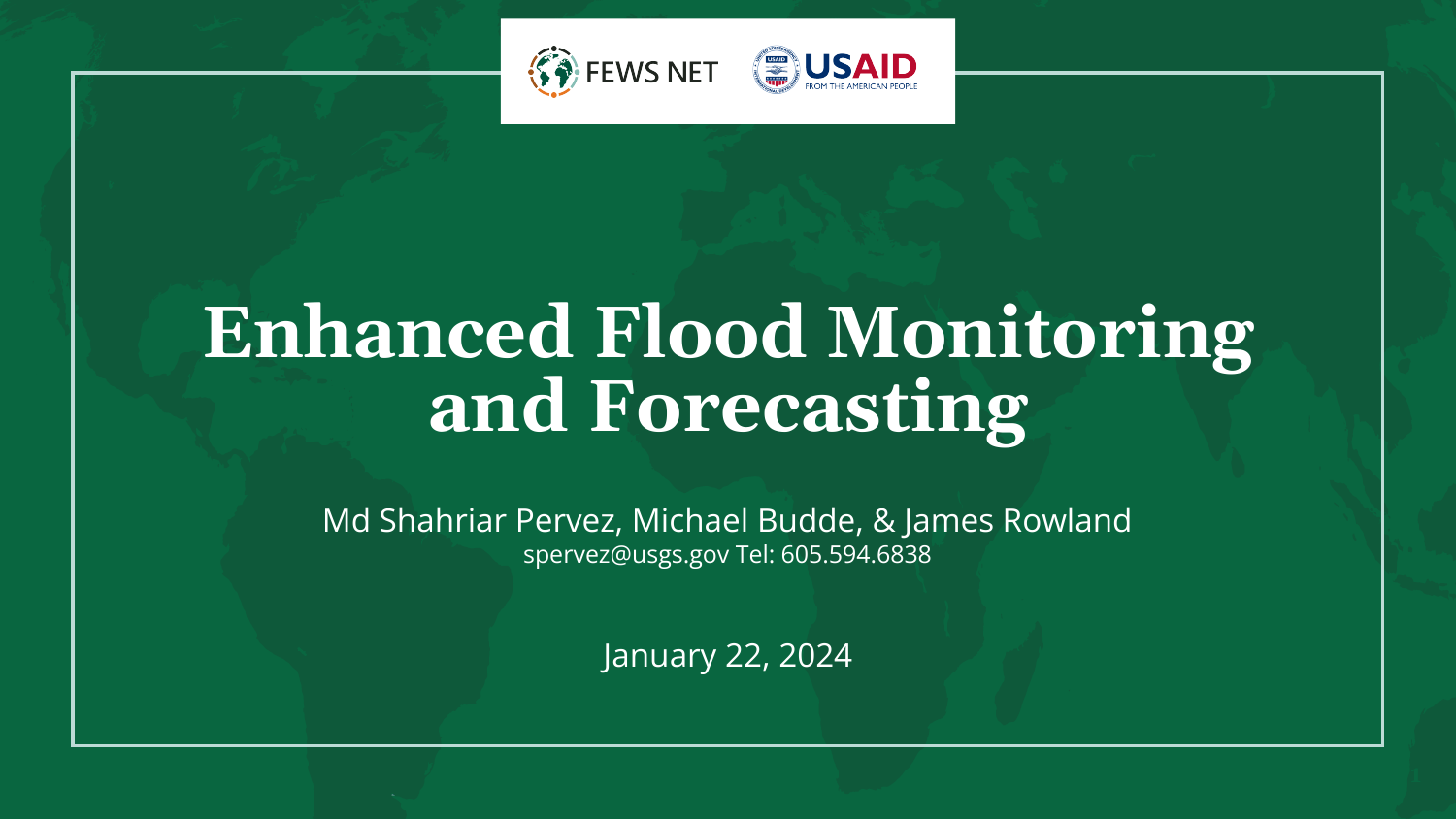

# Enhanced Flood Monitoring and Forecasting
Md Shahriar Pervez, Michael Budde, & James Rowland
spervez@usgs.gov Tel: 605.594.6838
January 22, 2024
1